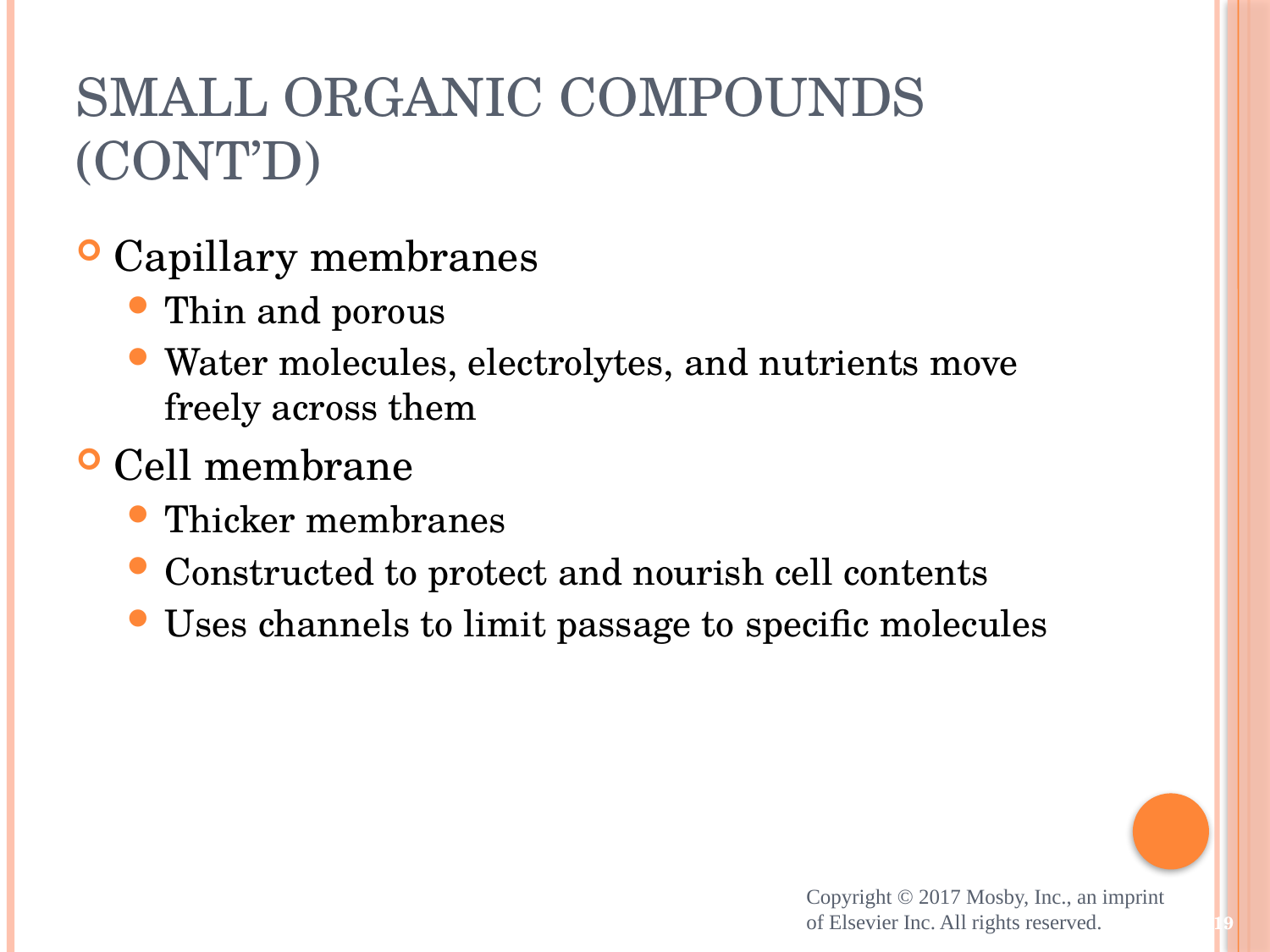

# Small Organic Compounds (cont’d)
Capillary membranes
Thin and porous
Water molecules, electrolytes, and nutrients move freely across them
Cell membrane
Thicker membranes
Constructed to protect and nourish cell contents
Uses channels to limit passage to specific molecules

Copyright © 2017 Mosby, Inc., an imprint of Elsevier Inc. All rights reserved.
19